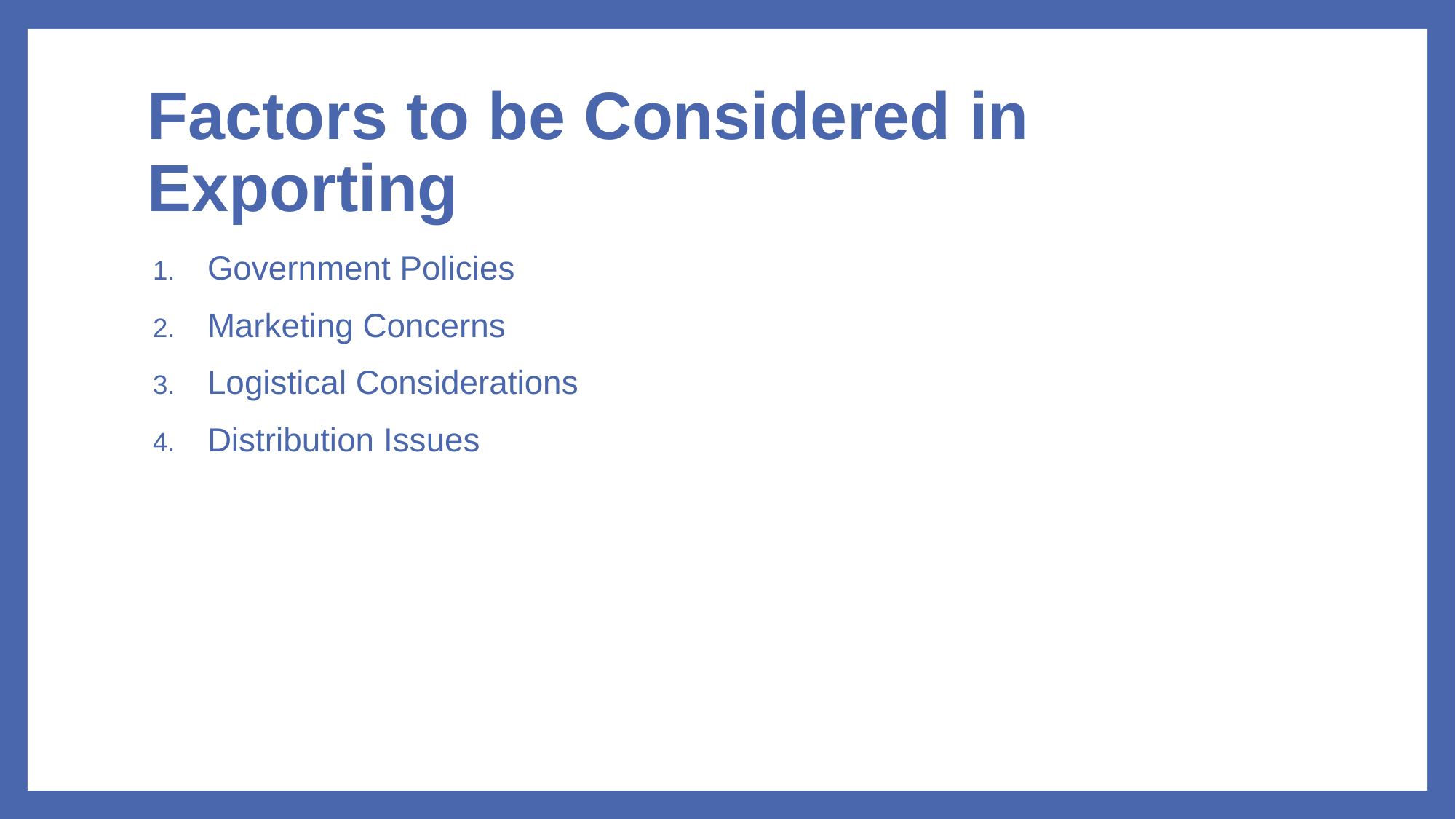

# Factors to be Considered in Exporting
Government Policies
Marketing Concerns
Logistical Considerations
Distribution Issues